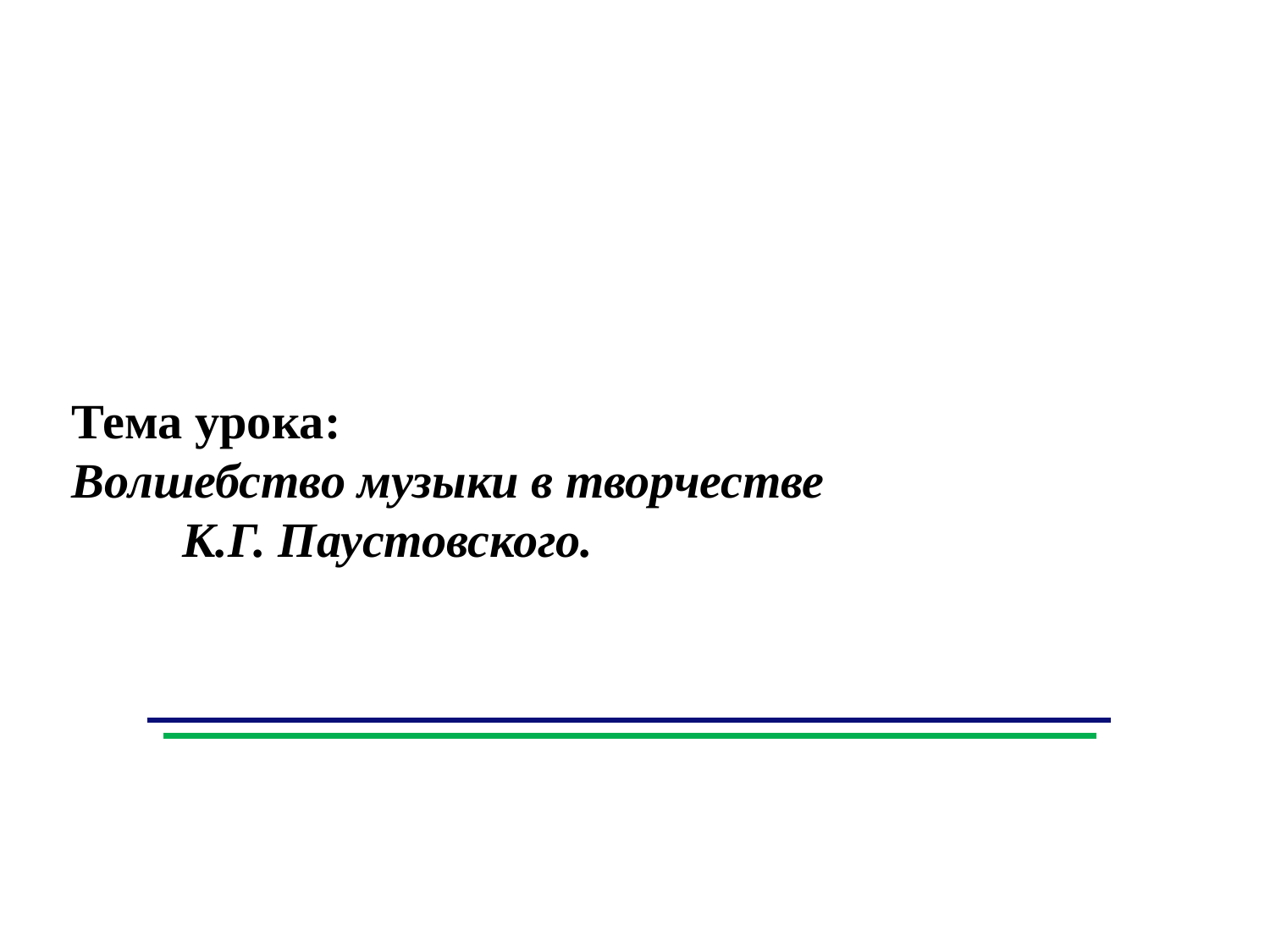

Тема урока:
Волшебство музыки в творчестве                                     К.Г. Паустовского.